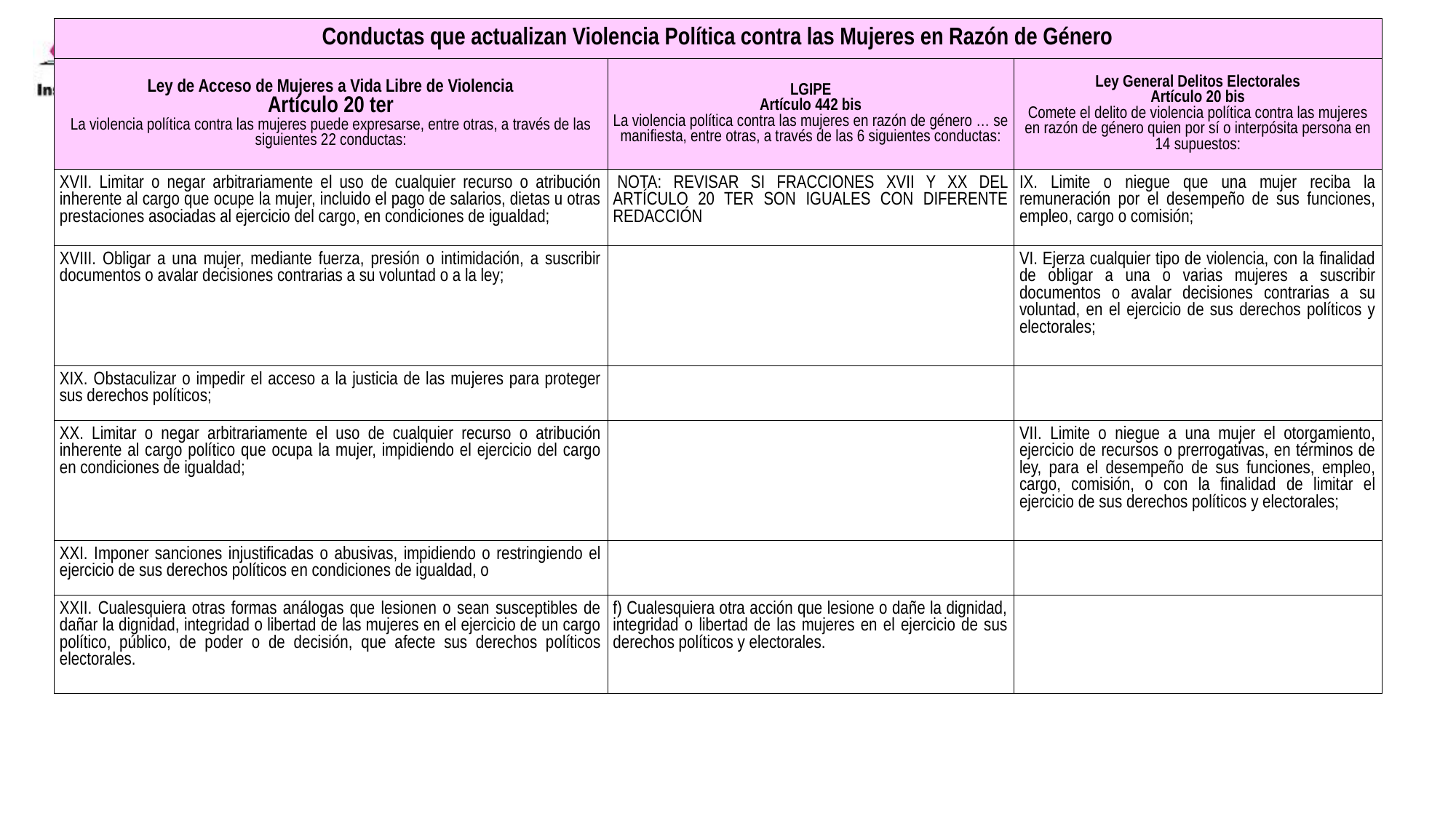

| Conductas que actualizan Violencia Política contra las Mujeres en Razón de Género |  |  |
| --- | --- | --- |
| Ley de Acceso de Mujeres a Vida Libre de Violencia Artículo 20 ter La violencia política contra las mujeres puede expresarse, entre otras, a través de las siguientes 22 conductas: | LGIPE Artículo 442 bis La violencia política contra las mujeres en razón de género … se manifiesta, entre otras, a través de las 6 siguientes conductas: | Ley General Delitos Electorales Artículo 20 bis Comete el delito de violencia política contra las mujeres en razón de género quien por sí o interpósita persona en 14 supuestos: |
| XVII. Limitar o negar arbitrariamente el uso de cualquier recurso o atribución inherente al cargo que ocupe la mujer, incluido el pago de salarios, dietas u otras prestaciones asociadas al ejercicio del cargo, en condiciones de igualdad; | NOTA: REVISAR SI FRACCIONES XVII Y XX DEL ARTÍCULO 20 TER SON IGUALES CON DIFERENTE REDACCIÓN | IX. Limite o niegue que una mujer reciba la remuneración por el desempeño de sus funciones, empleo, cargo o comisión; |
| XVIII. Obligar a una mujer, mediante fuerza, presión o intimidación, a suscribir documentos o avalar decisiones contrarias a su voluntad o a la ley; |  | VI. Ejerza cualquier tipo de violencia, con la finalidad de obligar a una o varias mujeres a suscribir documentos o avalar decisiones contrarias a su voluntad, en el ejercicio de sus derechos políticos y electorales; |
| XIX. Obstaculizar o impedir el acceso a la justicia de las mujeres para proteger sus derechos políticos; |  |  |
| XX. Limitar o negar arbitrariamente el uso de cualquier recurso o atribución inherente al cargo político que ocupa la mujer, impidiendo el ejercicio del cargo en condiciones de igualdad; |  | VII. Limite o niegue a una mujer el otorgamiento, ejercicio de recursos o prerrogativas, en términos de ley, para el desempeño de sus funciones, empleo, cargo, comisión, o con la finalidad de limitar el ejercicio de sus derechos políticos y electorales; |
| XXI. Imponer sanciones injustificadas o abusivas, impidiendo o restringiendo el ejercicio de sus derechos políticos en condiciones de igualdad, o |  |  |
| XXII. Cualesquiera otras formas análogas que lesionen o sean susceptibles de dañar la dignidad, integridad o libertad de las mujeres en el ejercicio de un cargo político, público, de poder o de decisión, que afecte sus derechos políticos electorales. | f) Cualesquiera otra acción que lesione o dañe la dignidad, integridad o libertad de las mujeres en el ejercicio de sus derechos políticos y electorales. |  |